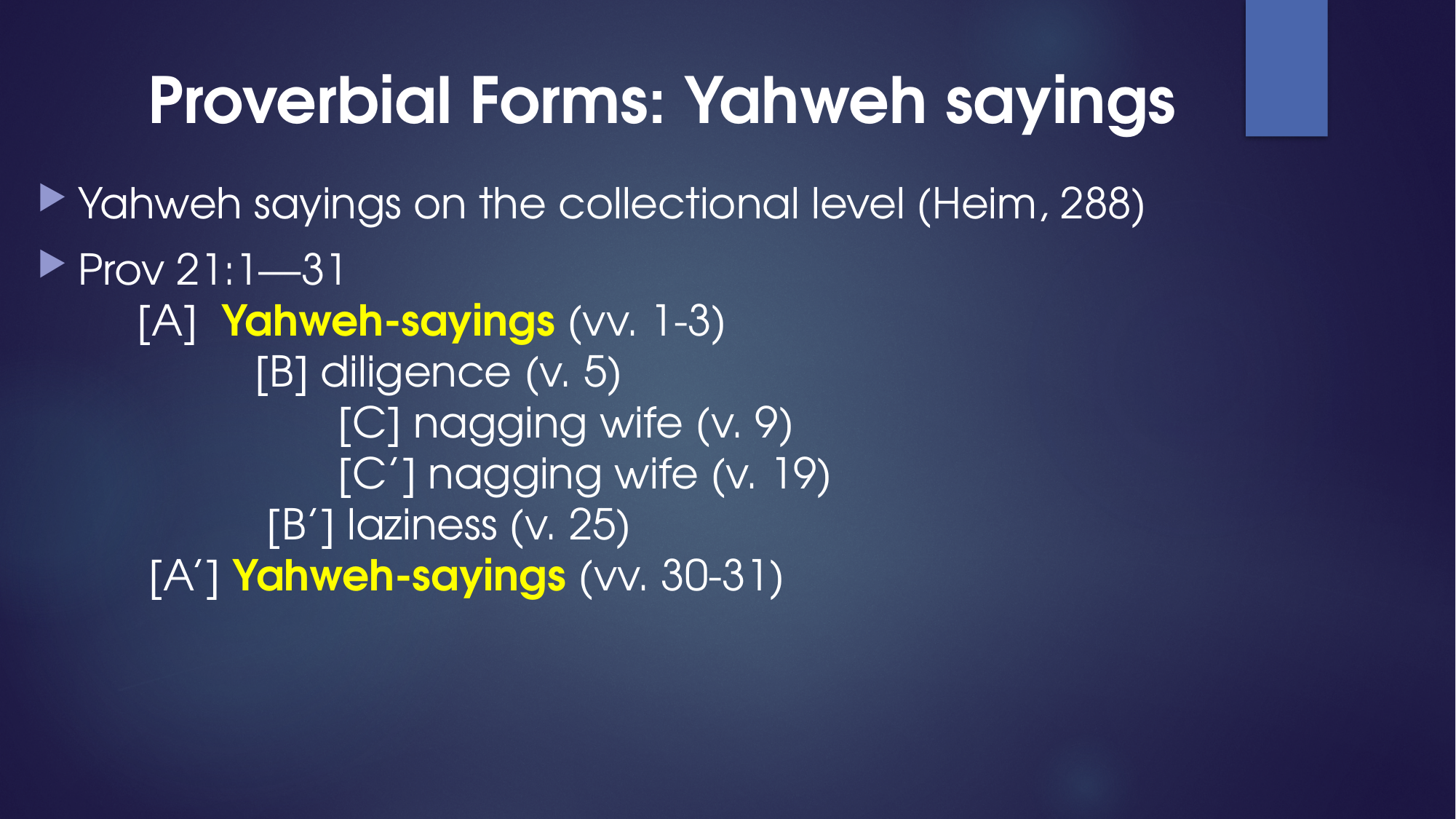

# Proverbial Forms: Yahweh sayings
Yahweh sayings on the collectional level (Heim, 288)
Prov 21:1—31
     [A]  Yahweh-sayings (vv. 1-3)
               [B] diligence (v. 5)
                      [C] nagging wife (v. 9)
                      [C’] nagging wife (v. 19)
                [B’] laziness (v. 25)
      [A’] Yahweh-sayings (vv. 30-31)